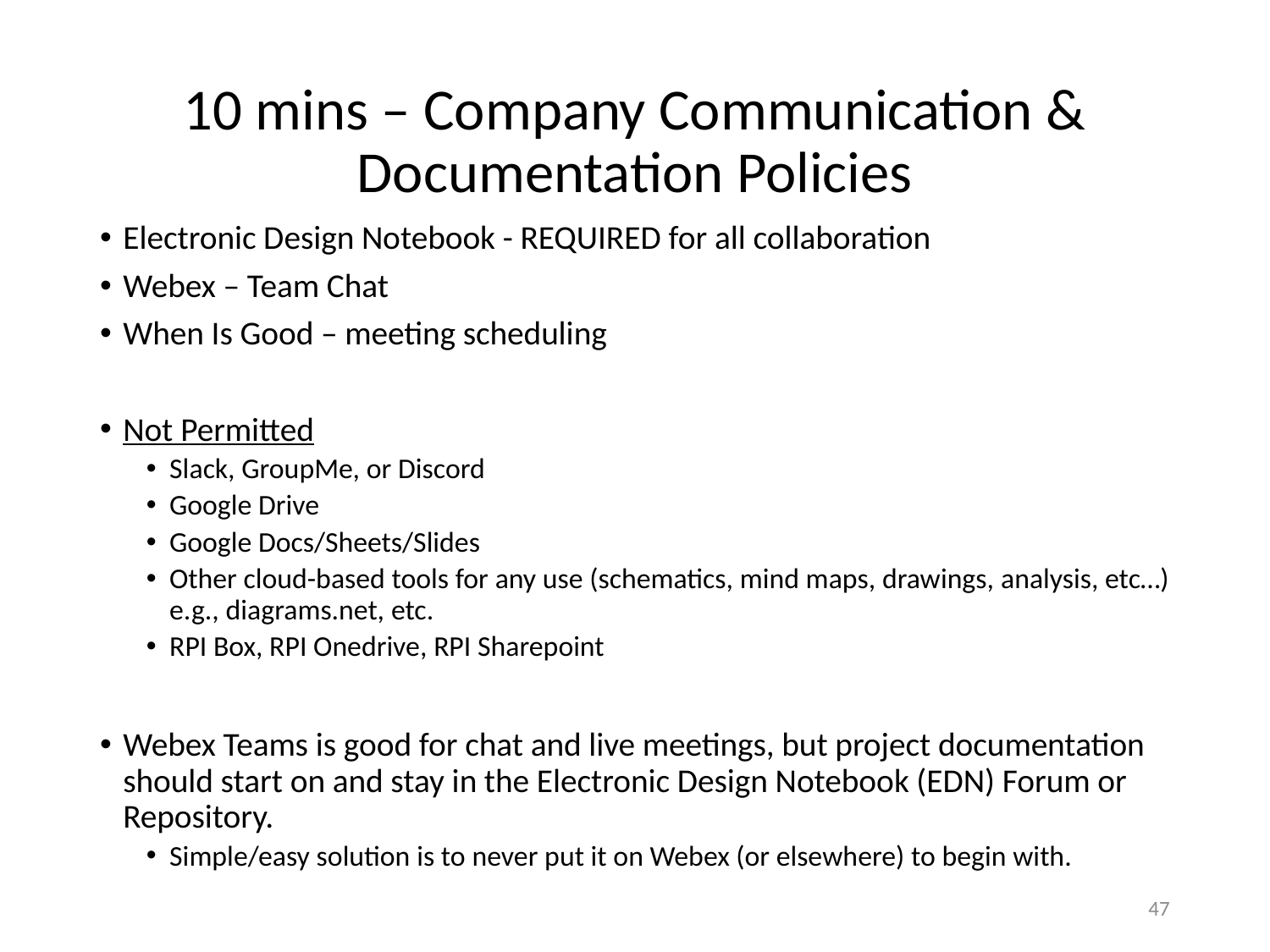

# 10 mins – Company Communication & Documentation Policies
Electronic Design Notebook - REQUIRED for all collaboration
Webex – Team Chat
When Is Good – meeting scheduling

Not Permitted
Slack, GroupMe, or Discord
Google Drive
Google Docs/Sheets/Slides
Other cloud-based tools for any use (schematics, mind maps, drawings, analysis, etc…) e.g., diagrams.net, etc.
RPI Box, RPI Onedrive, RPI Sharepoint

Webex Teams is good for chat and live meetings, but project documentation should start on and stay in the Electronic Design Notebook (EDN) Forum or Repository.
Simple/easy solution is to never put it on Webex (or elsewhere) to begin with.

47